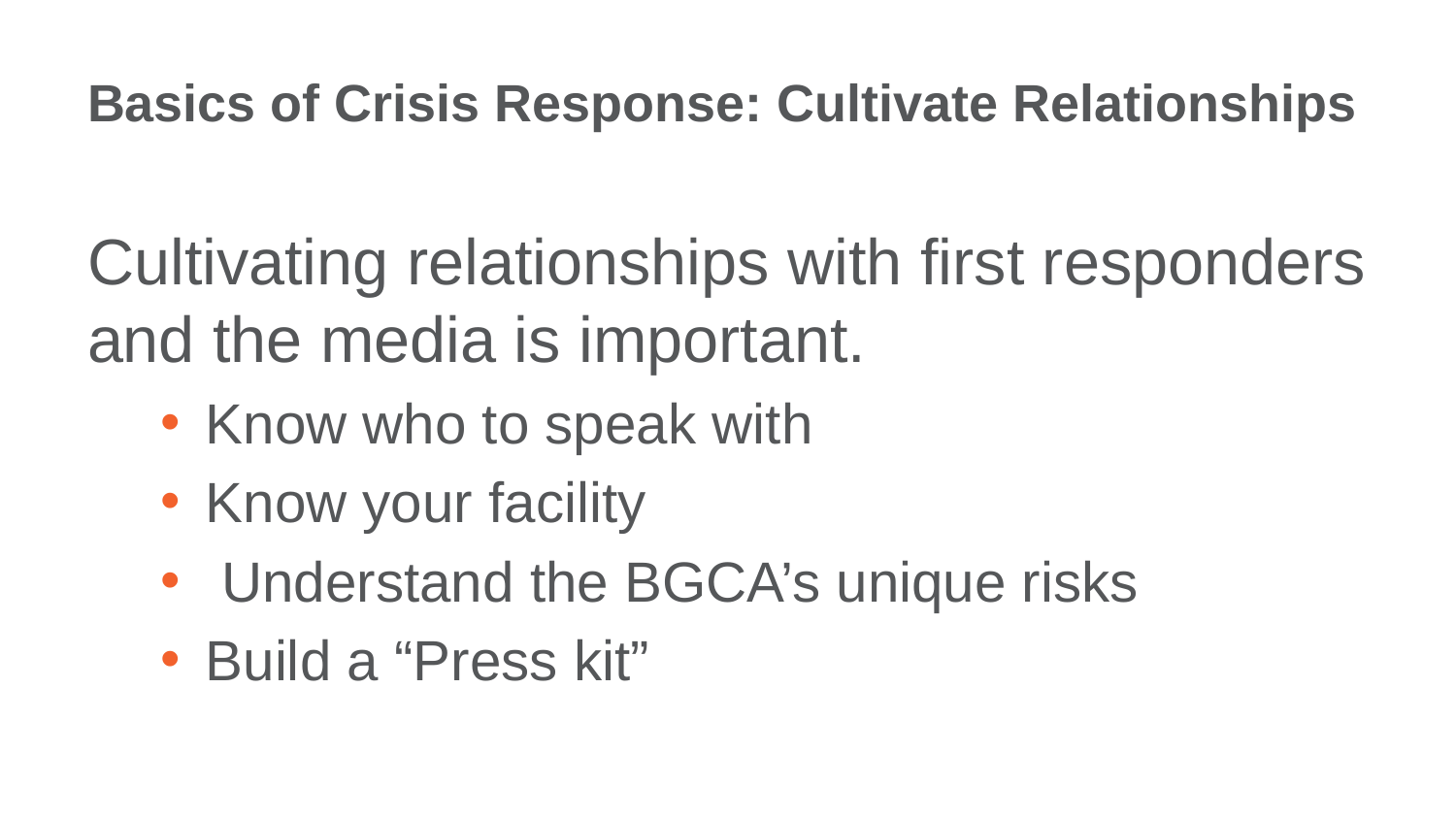

# Basics of Crisis Response: Cultivate Relationships
Cultivating relationships with first responders and the media is important.
Know who to speak with
Know your facility
 Understand the BGCA’s unique risks
Build a “Press kit”